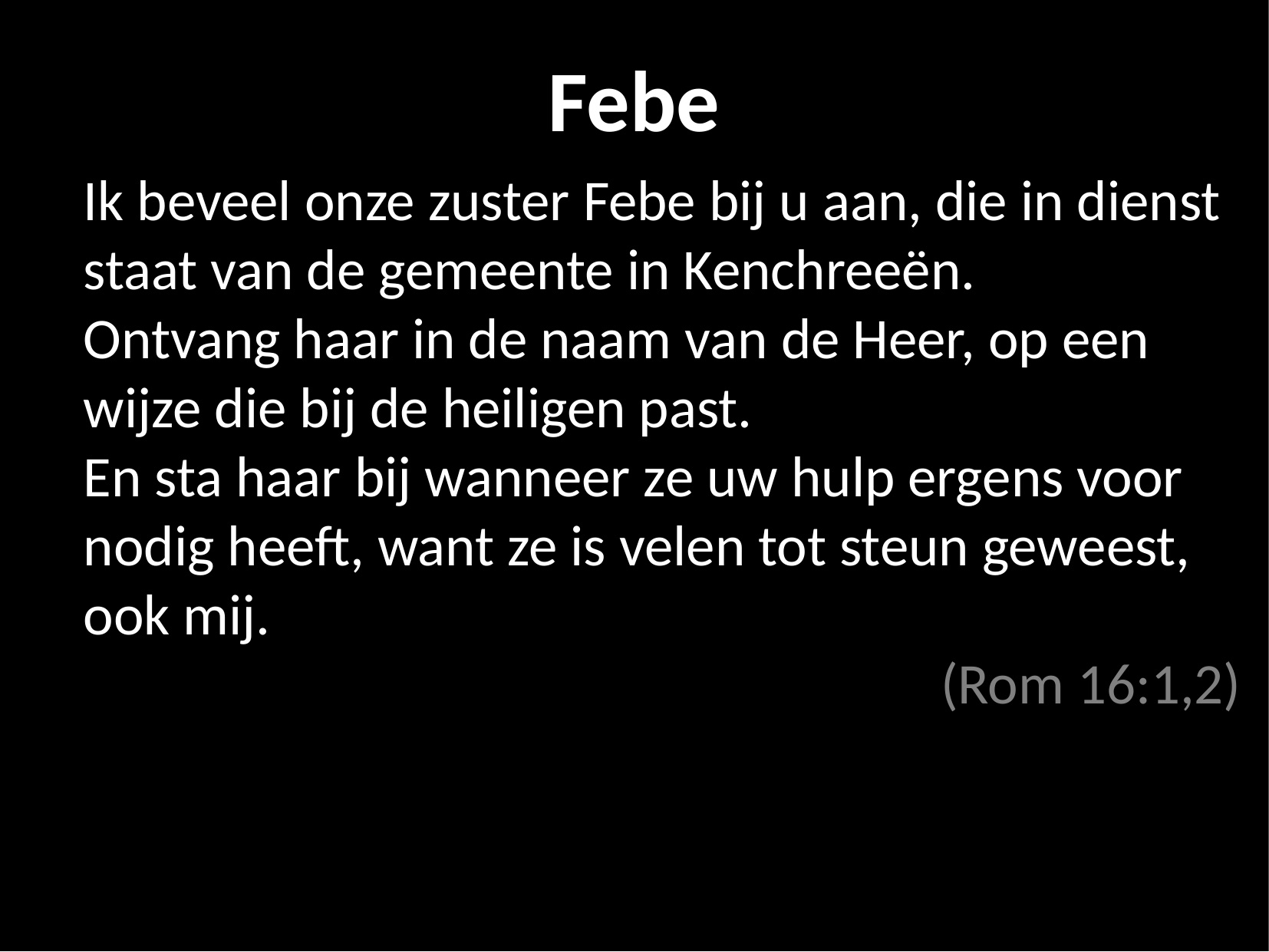

Febe
Ik beveel onze zuster Febe bij u aan, die in dienst staat van de gemeente in Kenchreeën.
Ontvang haar in de naam van de Heer, op een wijze die bij de heiligen past.
En sta haar bij wanneer ze uw hulp ergens voor nodig heeft, want ze is velen tot steun geweest, ook mij.
(Rom 16:1,2)